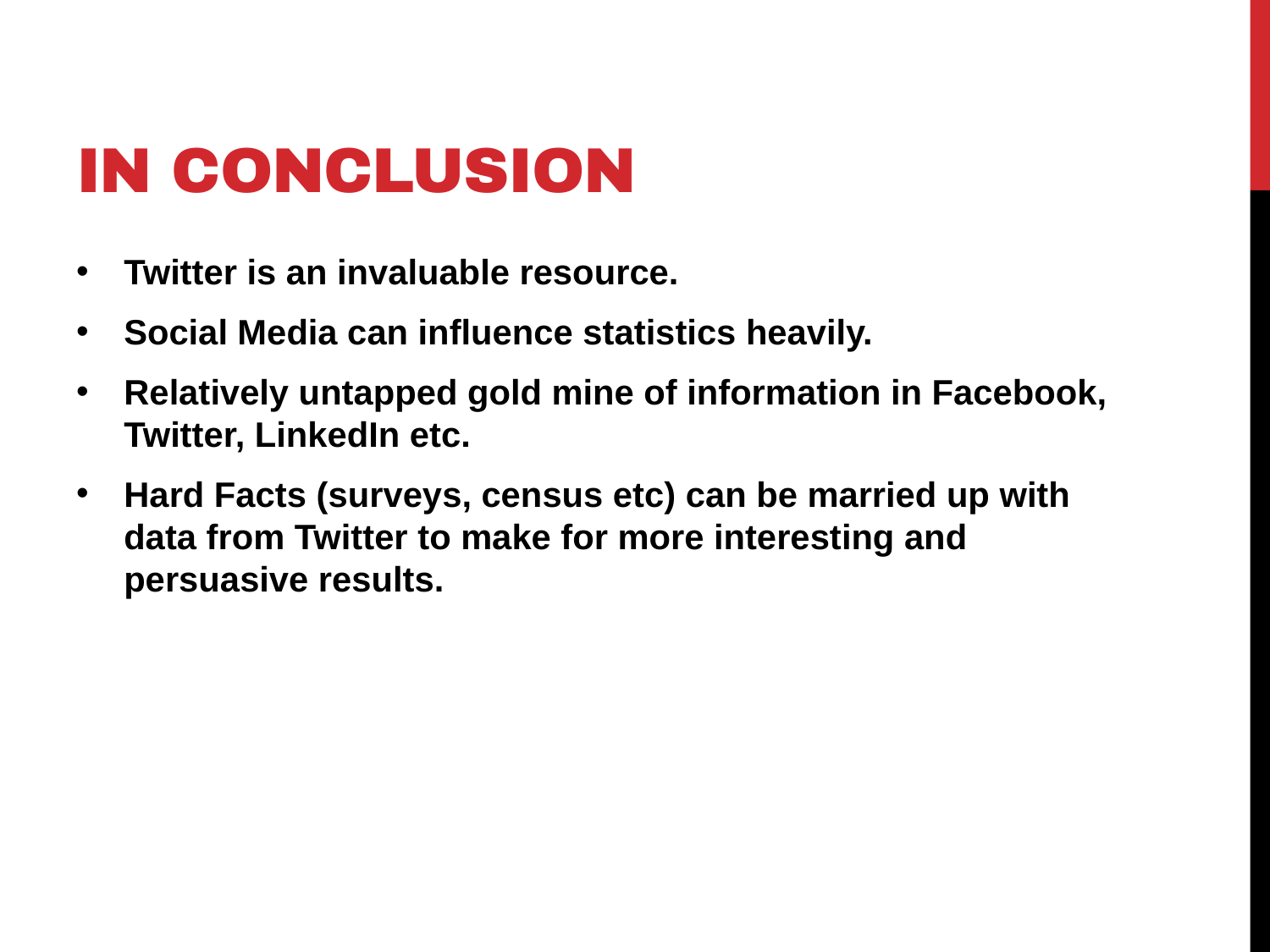

# In conclusion
Twitter is an invaluable resource.
Social Media can influence statistics heavily.
Relatively untapped gold mine of information in Facebook, Twitter, LinkedIn etc.
Hard Facts (surveys, census etc) can be married up with data from Twitter to make for more interesting and persuasive results.